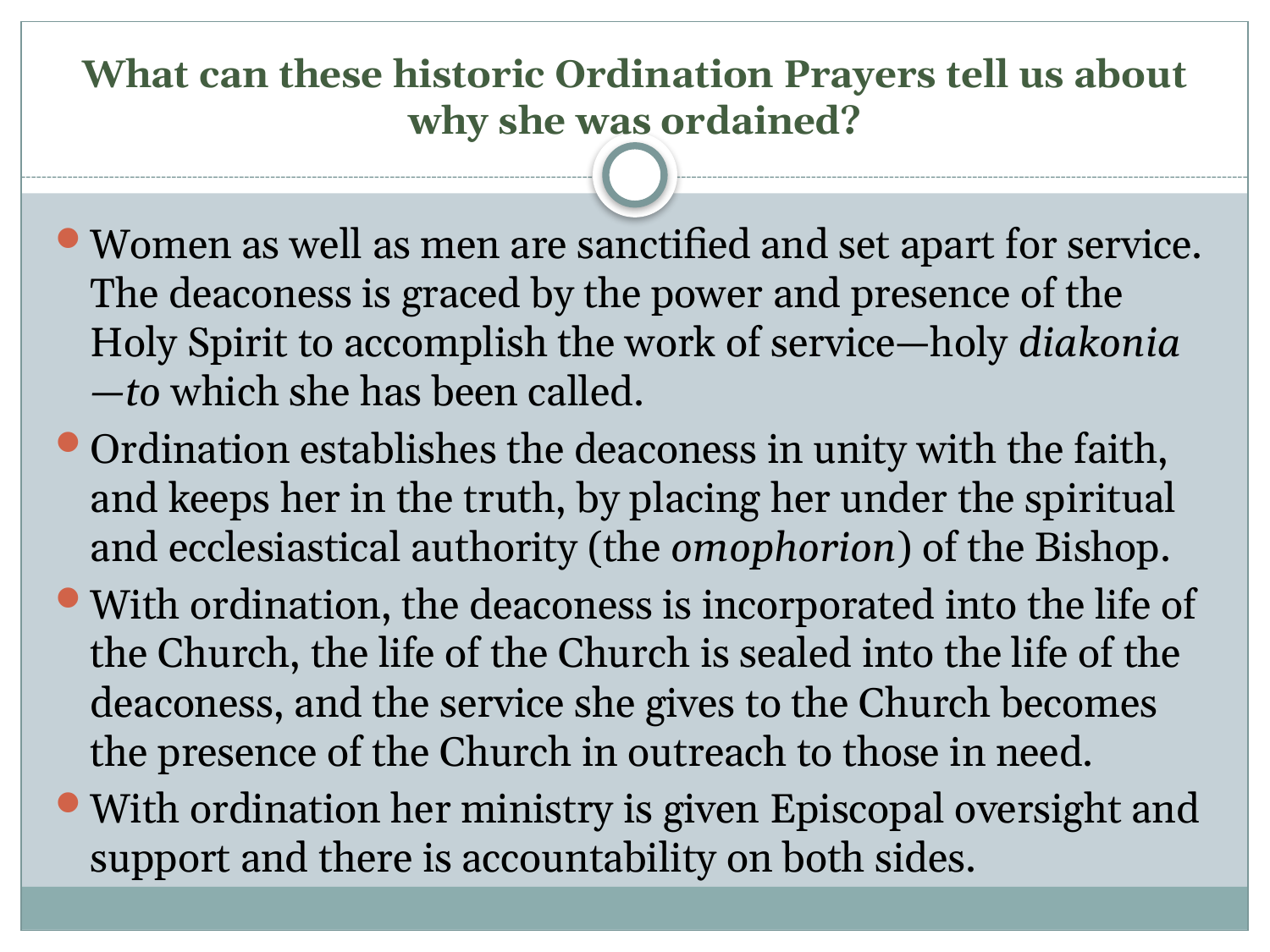

# What can these historic Ordination Prayers tell us about why she was ordained?
Women as well as men are sanctified and set apart for service. The deaconess is graced by the power and presence of the Holy Spirit to accomplish the work of service—holy diakonia—to which she has been called.
Ordination establishes the deaconess in unity with the faith, and keeps her in the truth, by placing her under the spiritual and ecclesiastical authority (the omophorion) of the Bishop.
With ordination, the deaconess is incorporated into the life of the Church, the life of the Church is sealed into the life of the deaconess, and the service she gives to the Church becomes the presence of the Church in outreach to those in need.
With ordination her ministry is given Episcopal oversight and support and there is accountability on both sides.